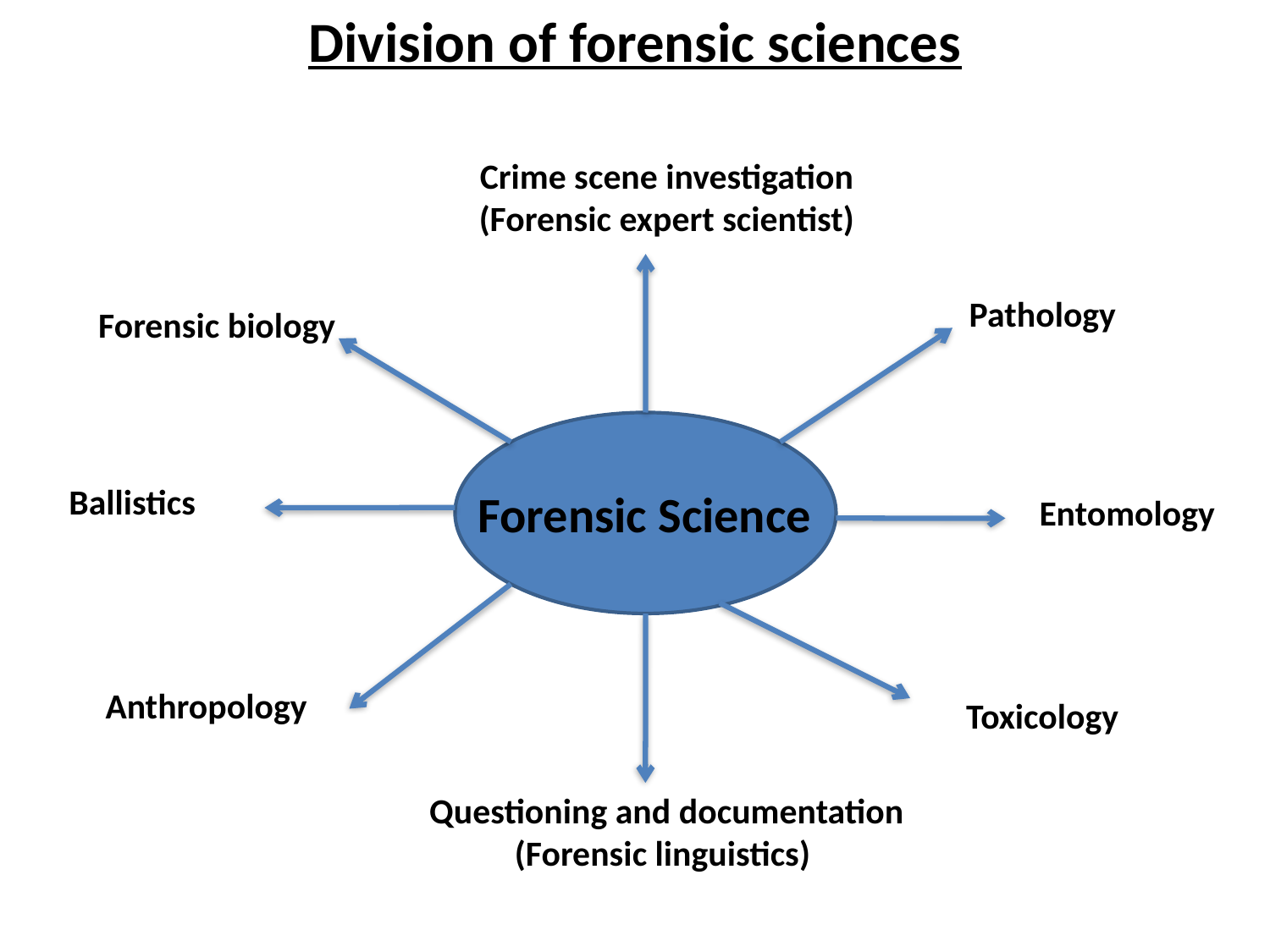

Division of forensic sciences
Crime scene investigation
(Forensic expert scientist)
Pathology
Forensic biology

Ballistics
Forensic Science
Entomology
Anthropology
Toxicology
Questioning and documentation
(Forensic linguistics)